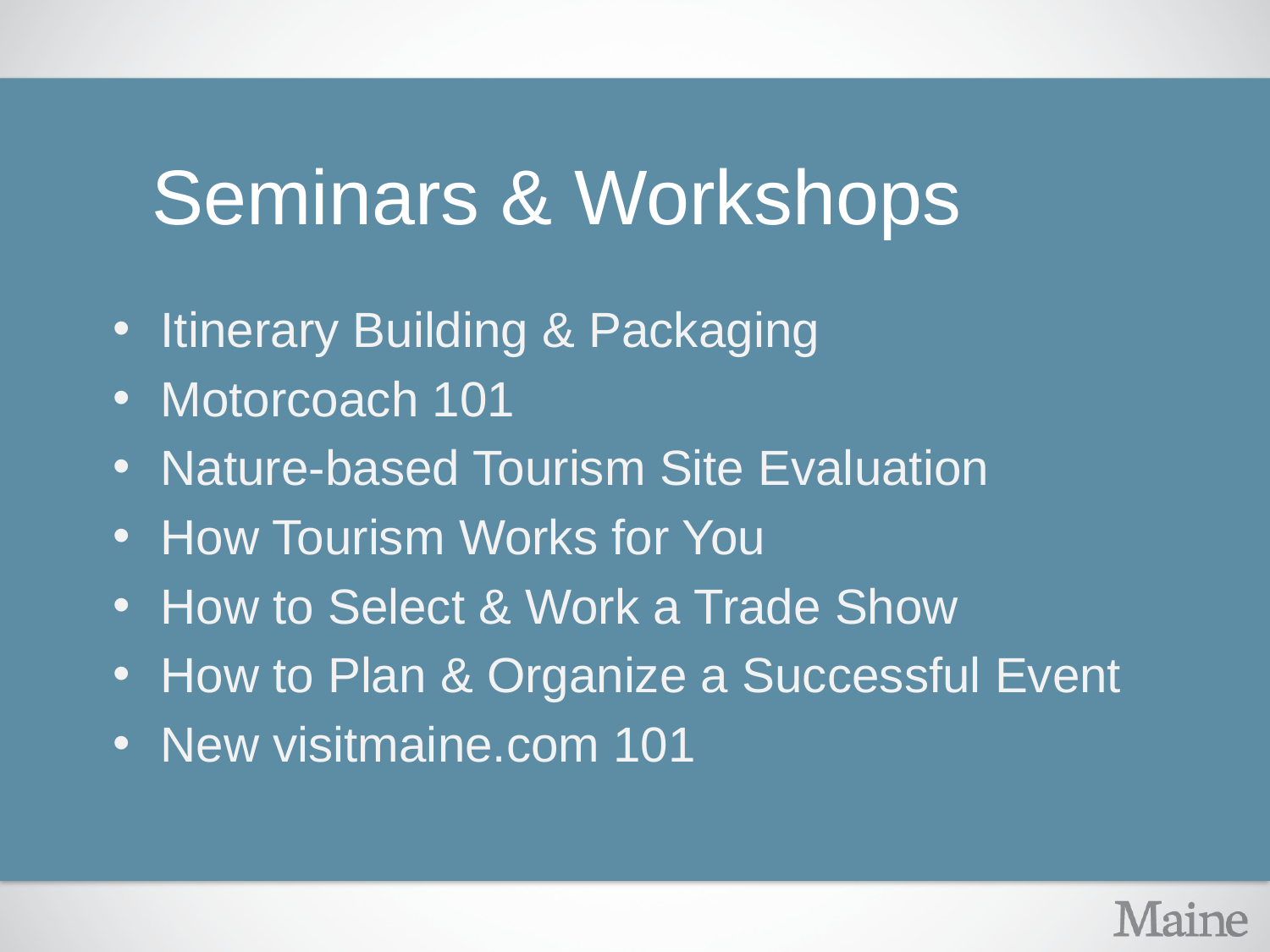

Seminars & Workshops
Itinerary Building & Packaging
Motorcoach 101
Nature-based Tourism Site Evaluation
How Tourism Works for You
How to Select & Work a Trade Show
How to Plan & Organize a Successful Event
New visitmaine.com 101